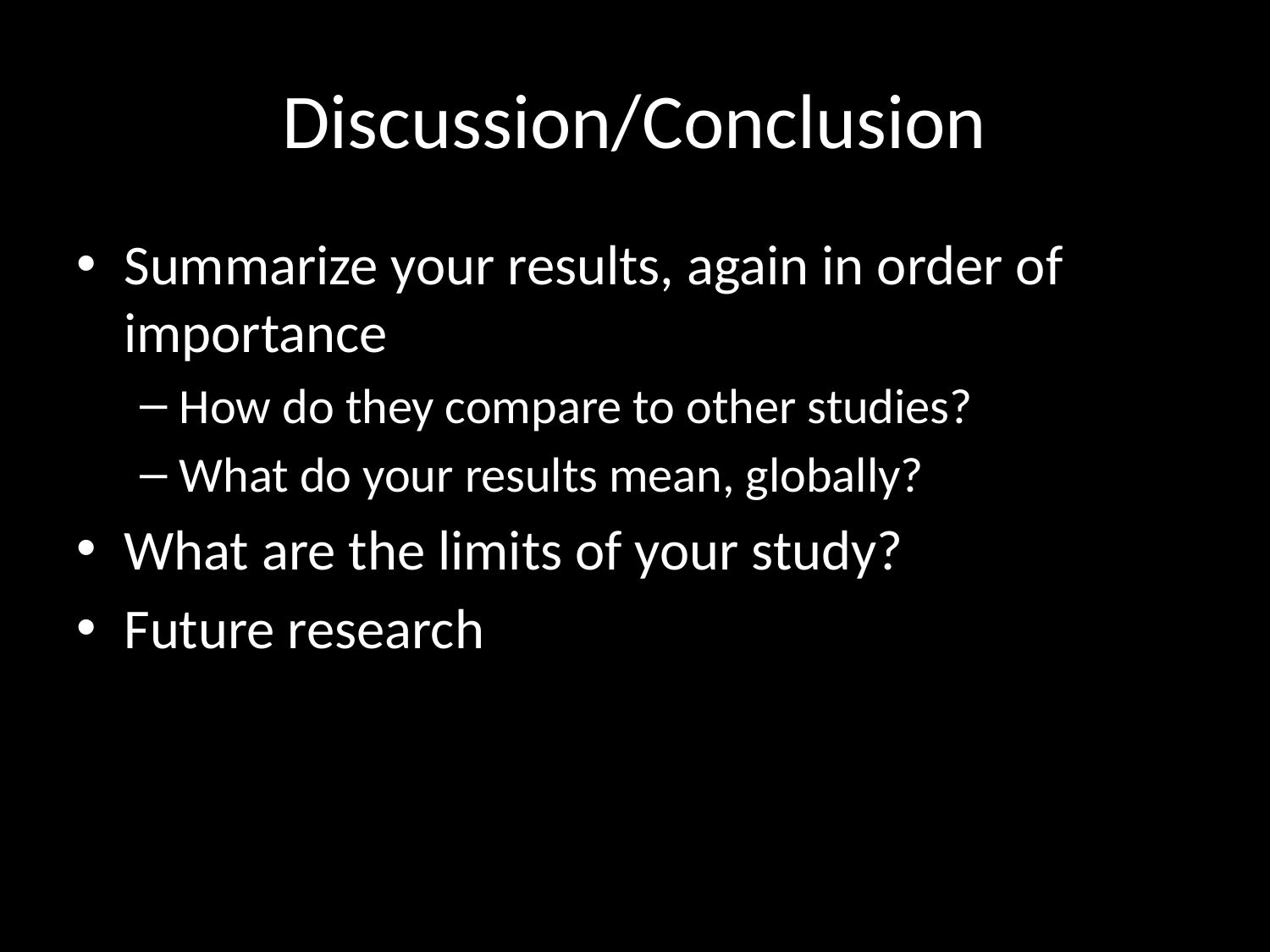

# Discussion/Conclusion
Summarize your results, again in order of importance
How do they compare to other studies?
What do your results mean, globally?
What are the limits of your study?
Future research